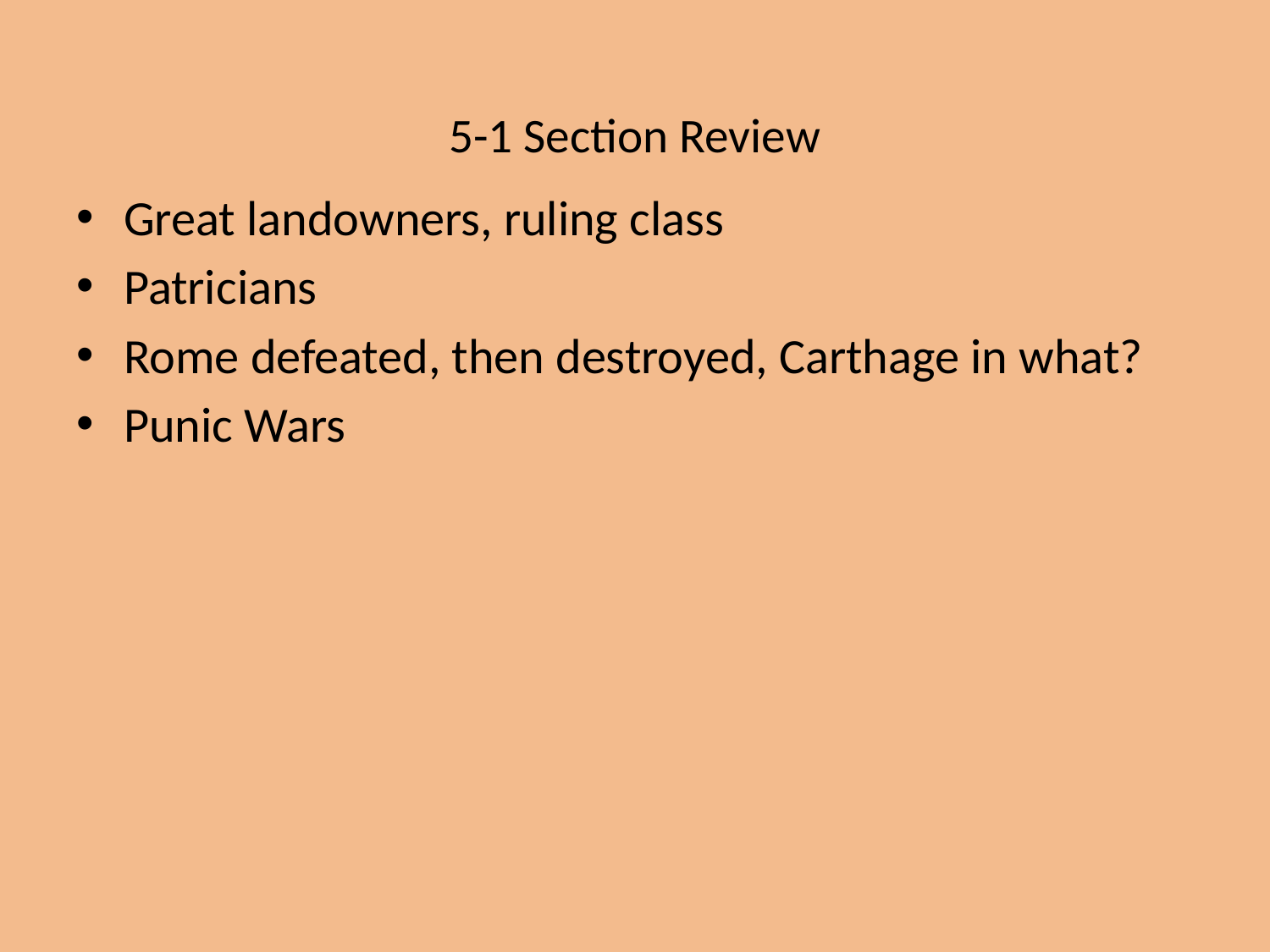

# 5-1 Section Review
Great landowners, ruling class
Patricians
Rome defeated, then destroyed, Carthage in what?
Punic Wars